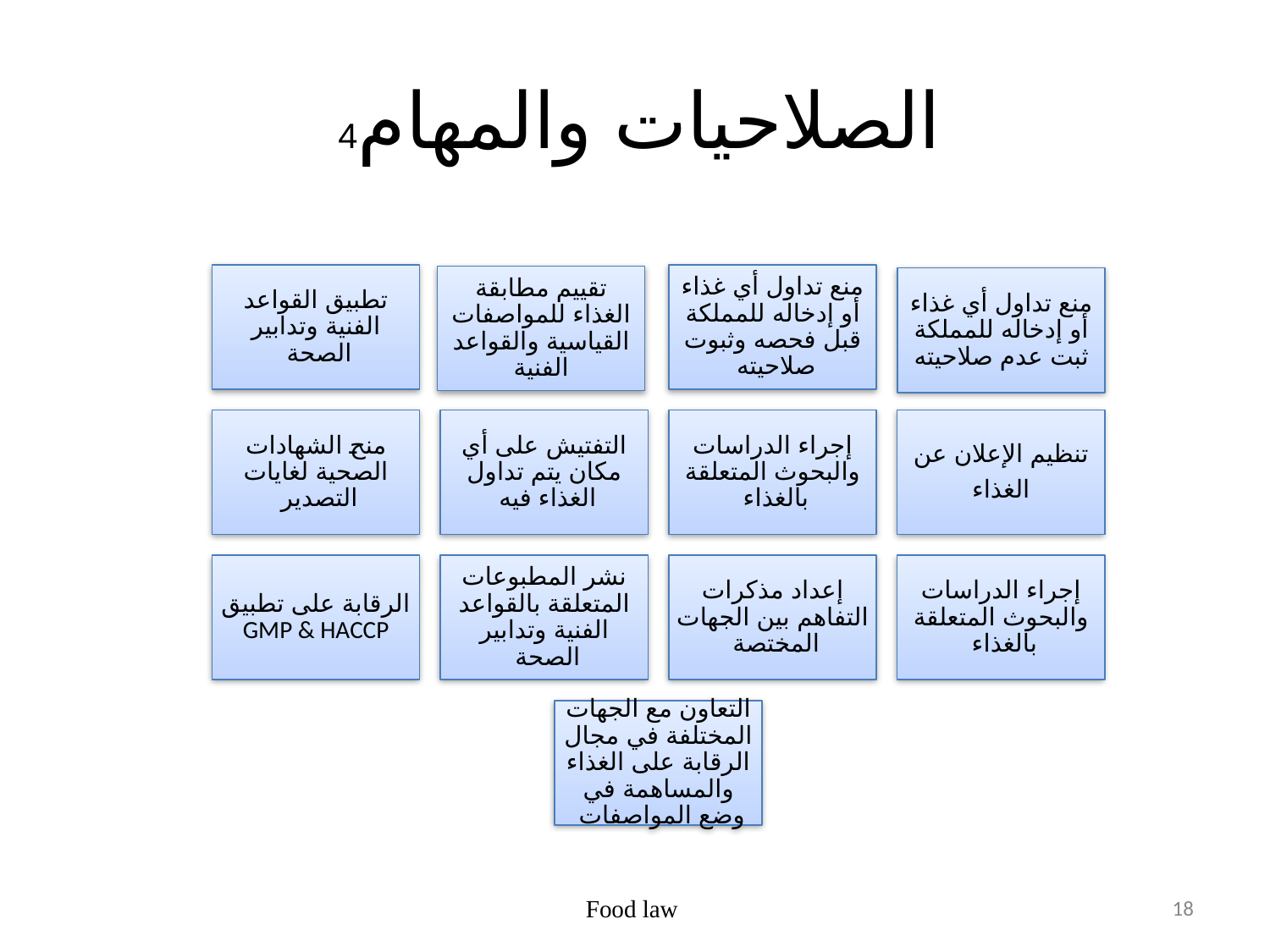

# الصلاحيات والمهام4
تطبيق القواعد الفنية وتدابير الصحة
تقييم مطابقة الغذاء للمواصفات القياسية والقواعد الفنية
منع تداول أي غذاء أو إدخاله للمملكة قبل فحصه وثبوت صلاحيته
منع تداول أي غذاء أو إدخاله للمملكة ثبت عدم صلاحيته
منح الشهادات الصحية لغايات التصدير
التفتيش على أي مكان يتم تداول الغذاء فيه
إجراء الدراسات والبحوث المتعلقة بالغذاء
تنظيم الإعلان عن
 الغذاء
الرقابة على تطبيق GMP & HACCP
نشر المطبوعات المتعلقة بالقواعد الفنية وتدابير الصحة
إعداد مذكرات التفاهم بين الجهات المختصة
إجراء الدراسات والبحوث المتعلقة بالغذاء
التعاون مع الجهات المختلفة في مجال الرقابة على الغذاء والمساهمة في وضع المواصفات
Food law
18